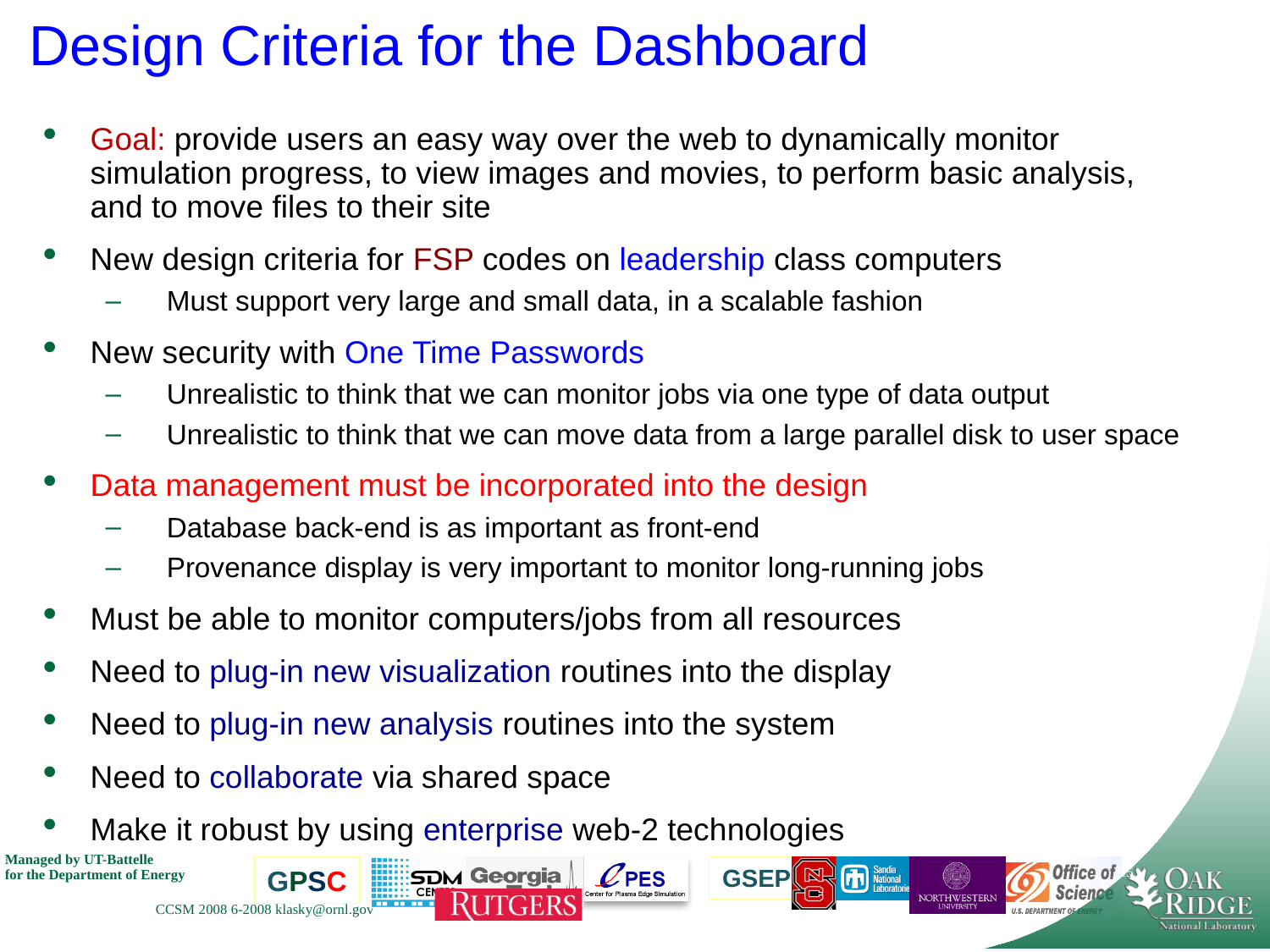

# Design Criteria for the Dashboard
Goal: provide users an easy way over the web to dynamically monitor simulation progress, to view images and movies, to perform basic analysis, and to move files to their site
New design criteria for FSP codes on leadership class computers
Must support very large and small data, in a scalable fashion
New security with One Time Passwords
Unrealistic to think that we can monitor jobs via one type of data output
Unrealistic to think that we can move data from a large parallel disk to user space
Data management must be incorporated into the design
Database back-end is as important as front-end
Provenance display is very important to monitor long-running jobs
Must be able to monitor computers/jobs from all resources
Need to plug-in new visualization routines into the display
Need to plug-in new analysis routines into the system
Need to collaborate via shared space
Make it robust by using enterprise web-2 technologies